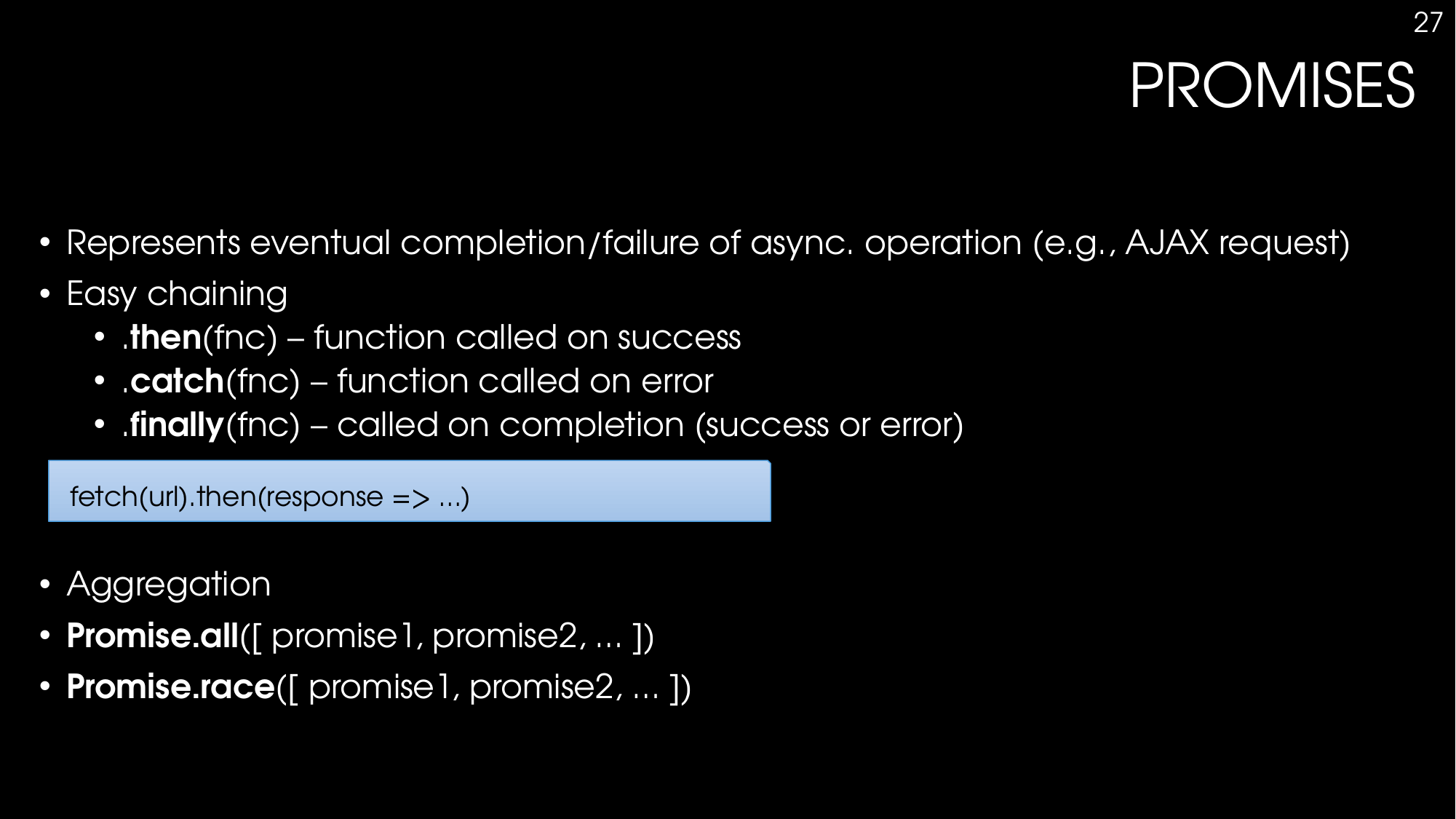

27
# Promises
Represents eventual completion/failure of async. operation (e.g., AJAX request)
Easy chaining
.then(fnc) – function called on success
.catch(fnc) – function called on error
.finally(fnc) – called on completion (success or error)

Aggregation
Promise.all([ promise1, promise2, … ])
Promise.race([ promise1, promise2, … ])

fetch(url).then(response => …)